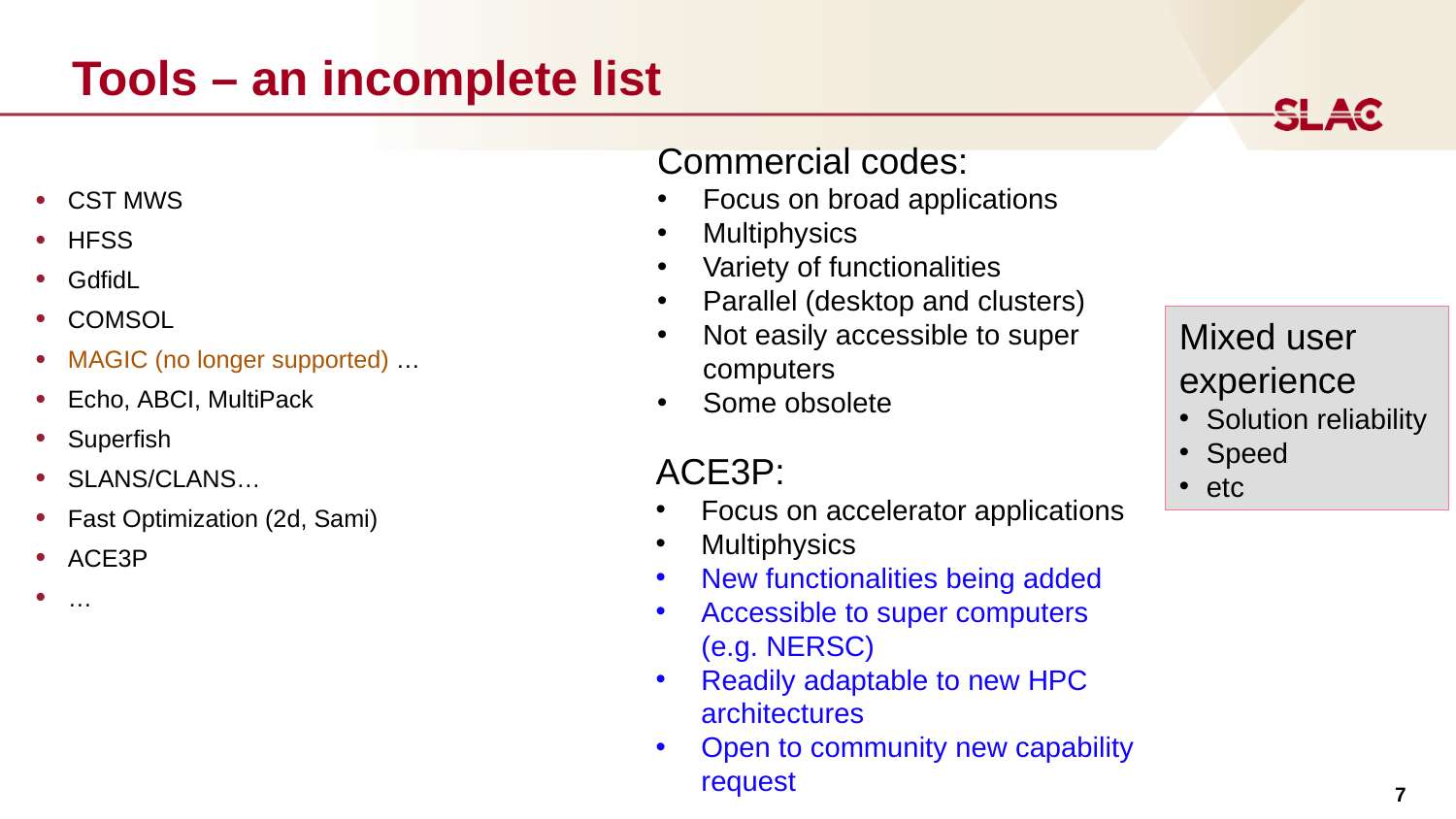

# Tools – an incomplete list
Commercial codes:
Focus on broad applications
Multiphysics
Variety of functionalities
Parallel (desktop and clusters)
Not easily accessible to super computers
Some obsolete
CST MWS
HFSS
GdfidL
COMSOL
MAGIC (no longer supported) …
Echo, ABCI, MultiPack
Superfish
SLANS/CLANS…
Fast Optimization (2d, Sami)
ACE3P
…
Mixed user experience
Solution reliability
Speed
etc
ACE3P:
Focus on accelerator applications
Multiphysics
New functionalities being added
Accessible to super computers (e.g. NERSC)
Readily adaptable to new HPC architectures
Open to community new capability request
7